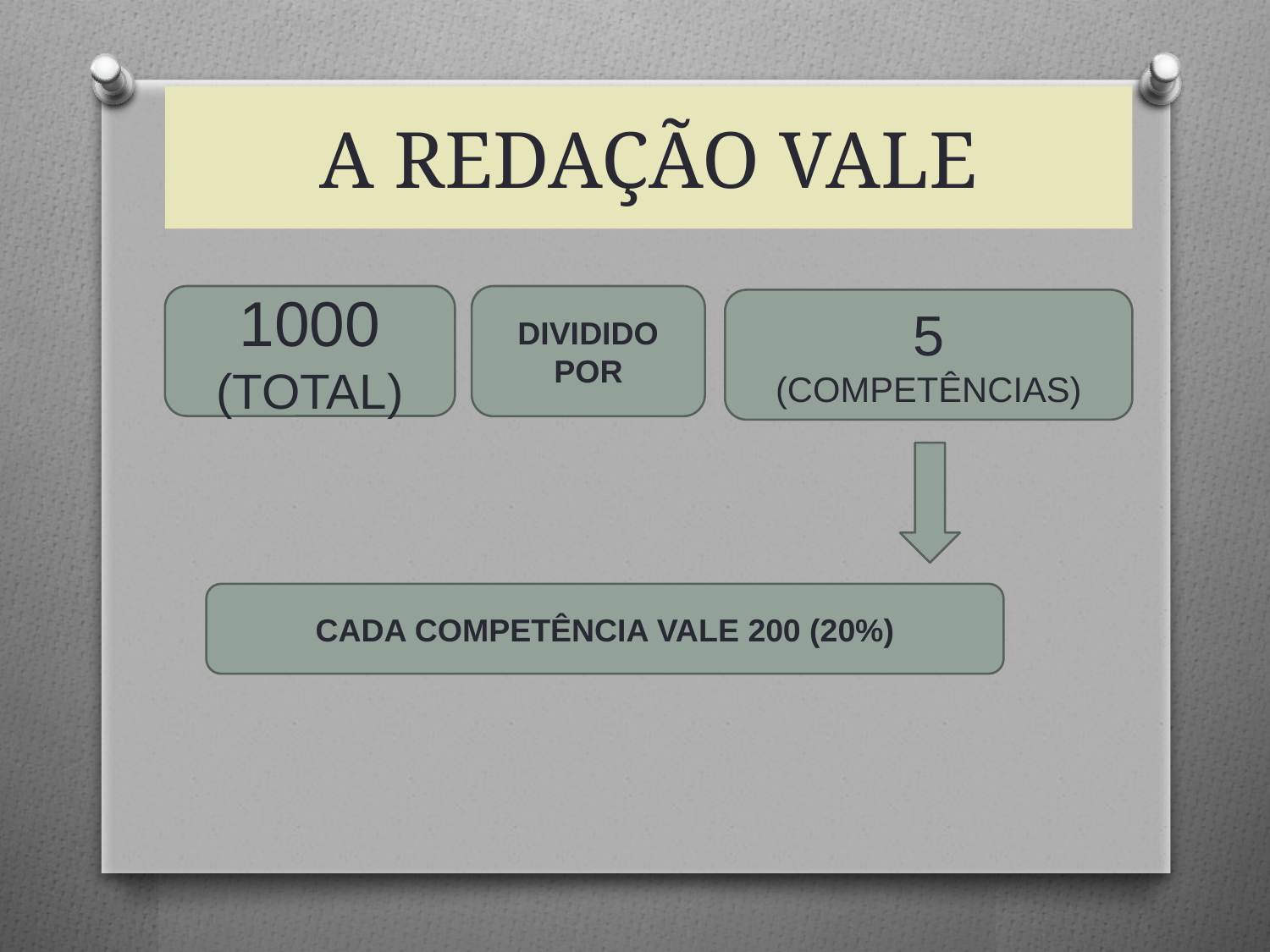

A REDAÇÃO VALE
1000
(TOTAL)
DIVIDIDO POR
5
(COMPETÊNCIAS)

CADA COMPETÊNCIA VALE 200 (20%)